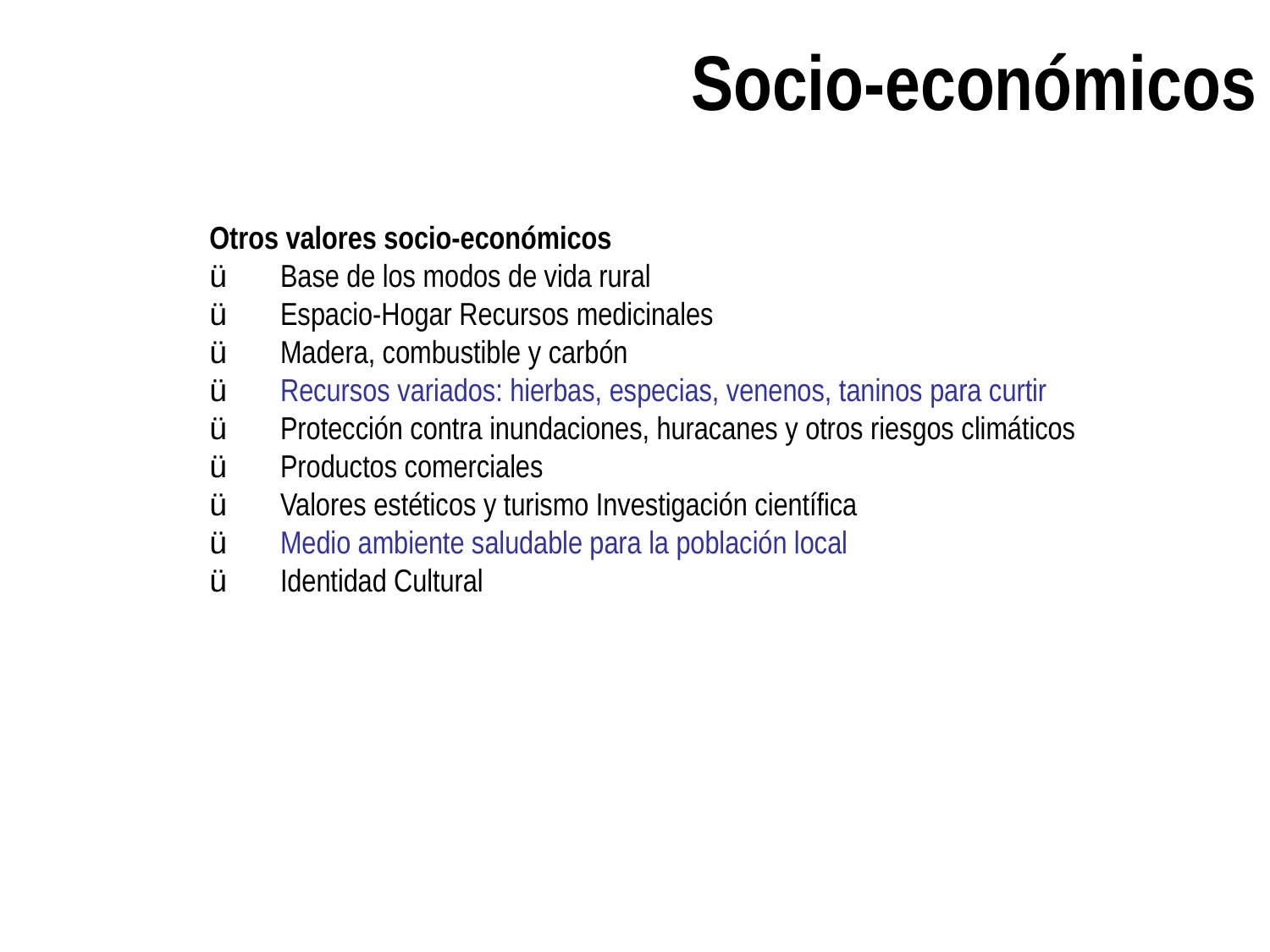

Socio-económicos
Otros valores socio-económicos
ü      Base de los modos de vida rural
ü      Espacio-Hogar Recursos medicinales
ü      Madera, combustible y carbón
ü      Recursos variados: hierbas, especias, venenos, taninos para curtir
ü      Protección contra inundaciones, huracanes y otros riesgos climáticos
ü      Productos comerciales
ü      Valores estéticos y turismo Investigación científica
ü      Medio ambiente saludable para la población local
ü      Identidad Cultural